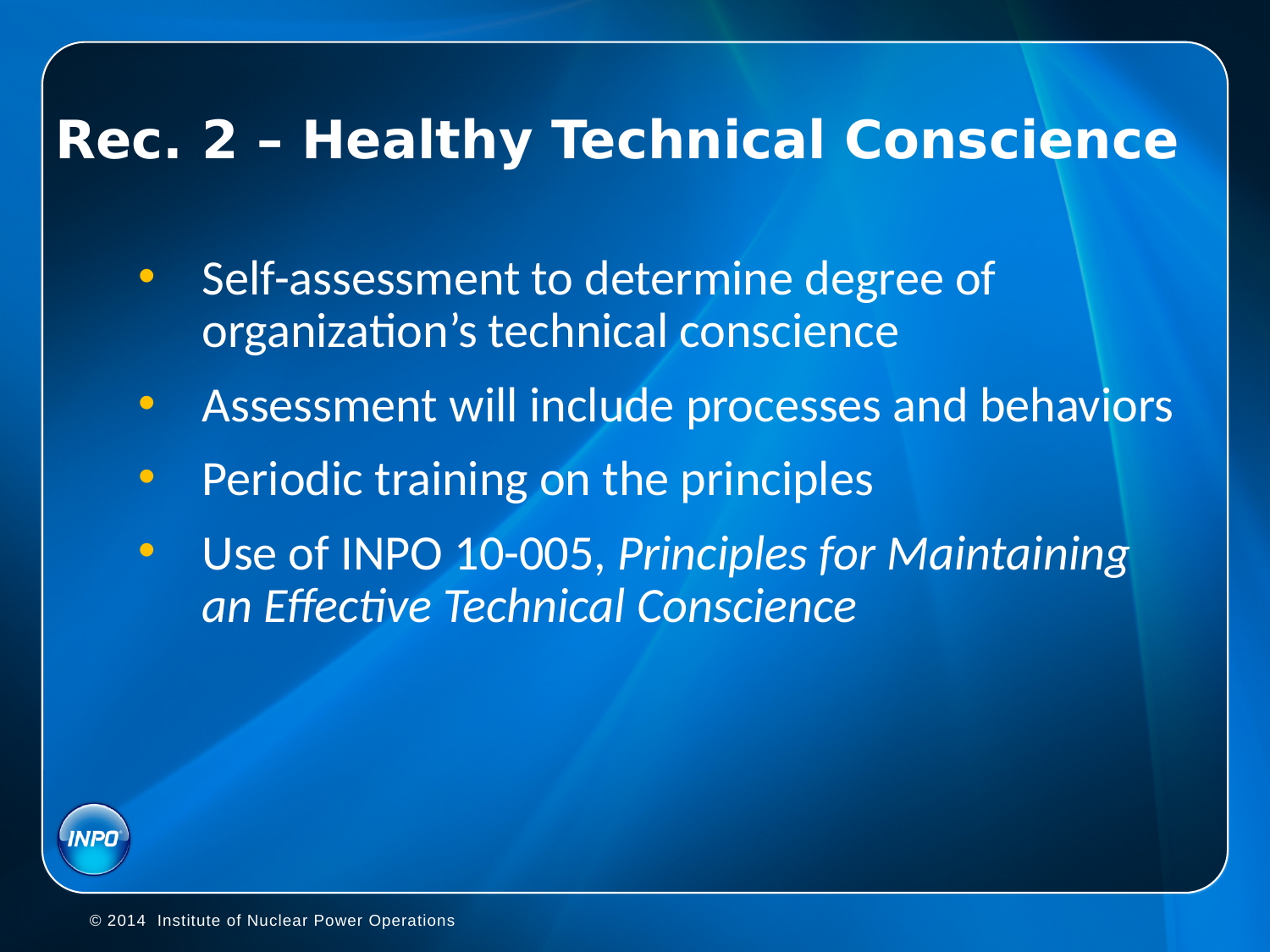

# Rec. 2 – Healthy Technical Conscience
Self-assessment to determine degree of organization’s technical conscience
Assessment will include processes and behaviors
Periodic training on the principles
Use of INPO 10-005, Principles for Maintaining an Effective Technical Conscience